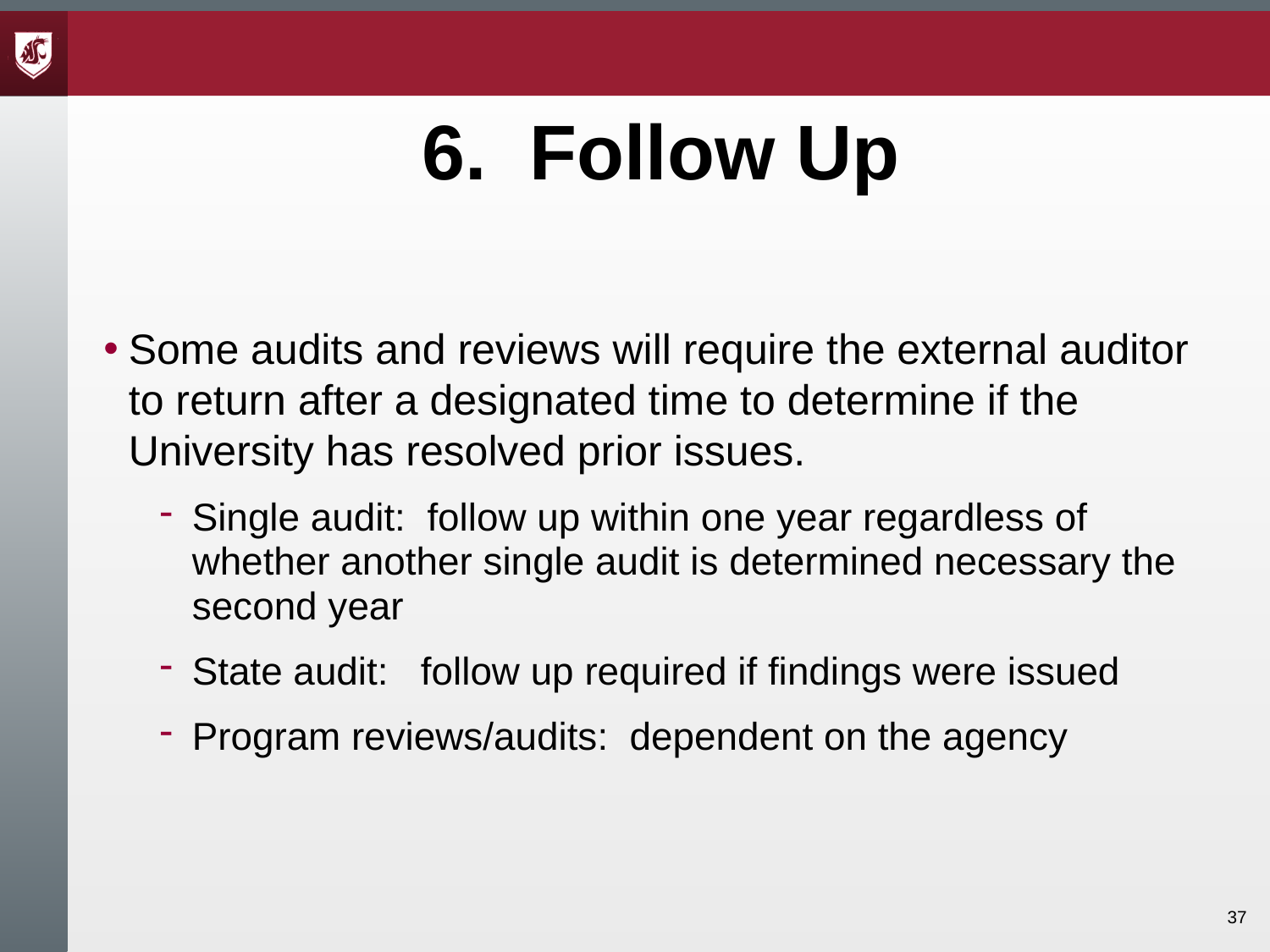

# 6.  Follow Up
Some audits and reviews will require the external auditor to return after a designated time to determine if the University has resolved prior issues.
Single audit:  follow up within one year regardless of whether another single audit is determined necessary the second year
State audit:   follow up required if findings were issued
Program reviews/audits:  dependent on the agency
37